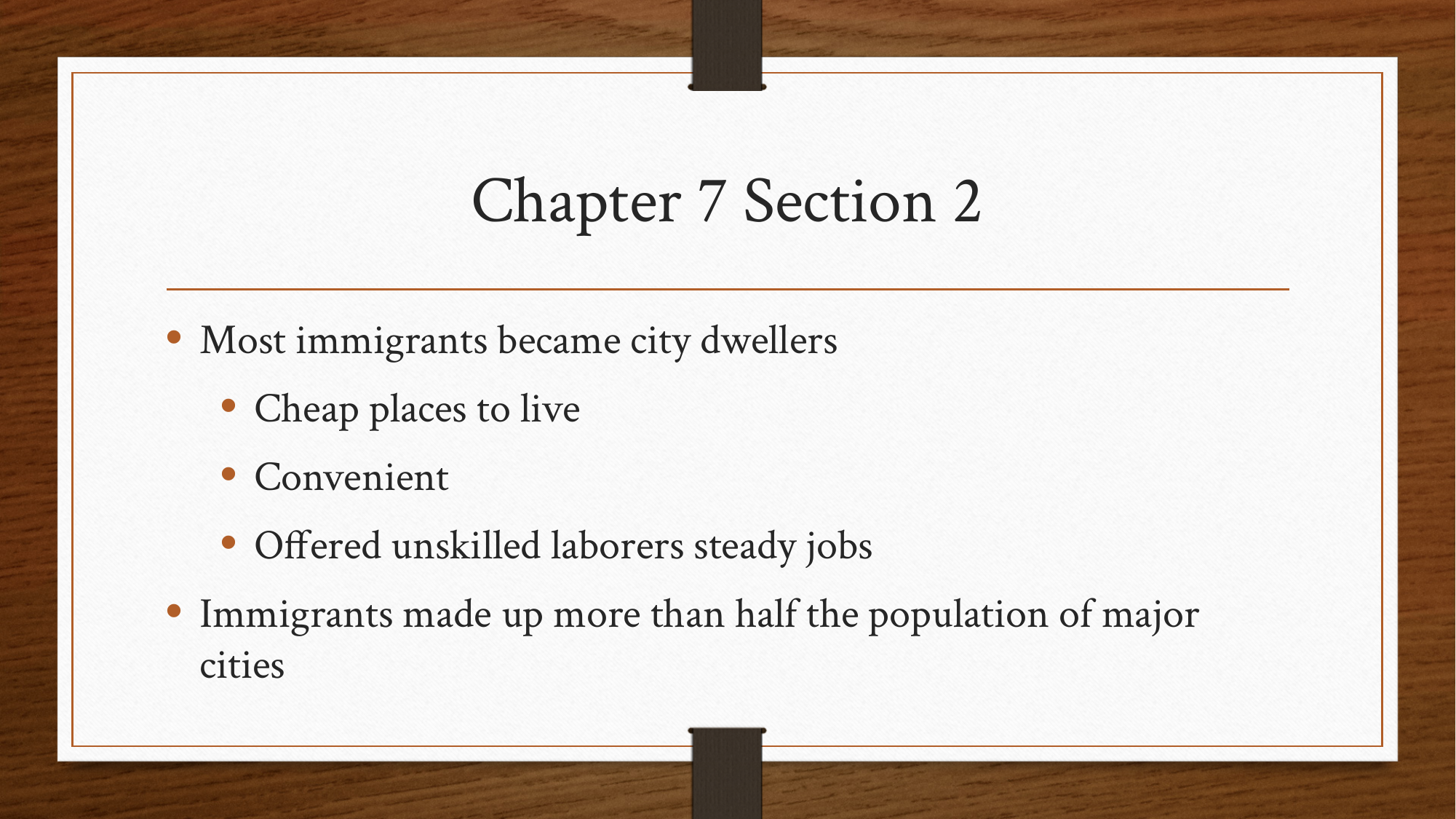

# Chapter 7 Section 2
Most immigrants became city dwellers
Cheap places to live
Convenient
Offered unskilled laborers steady jobs
Immigrants made up more than half the population of major cities